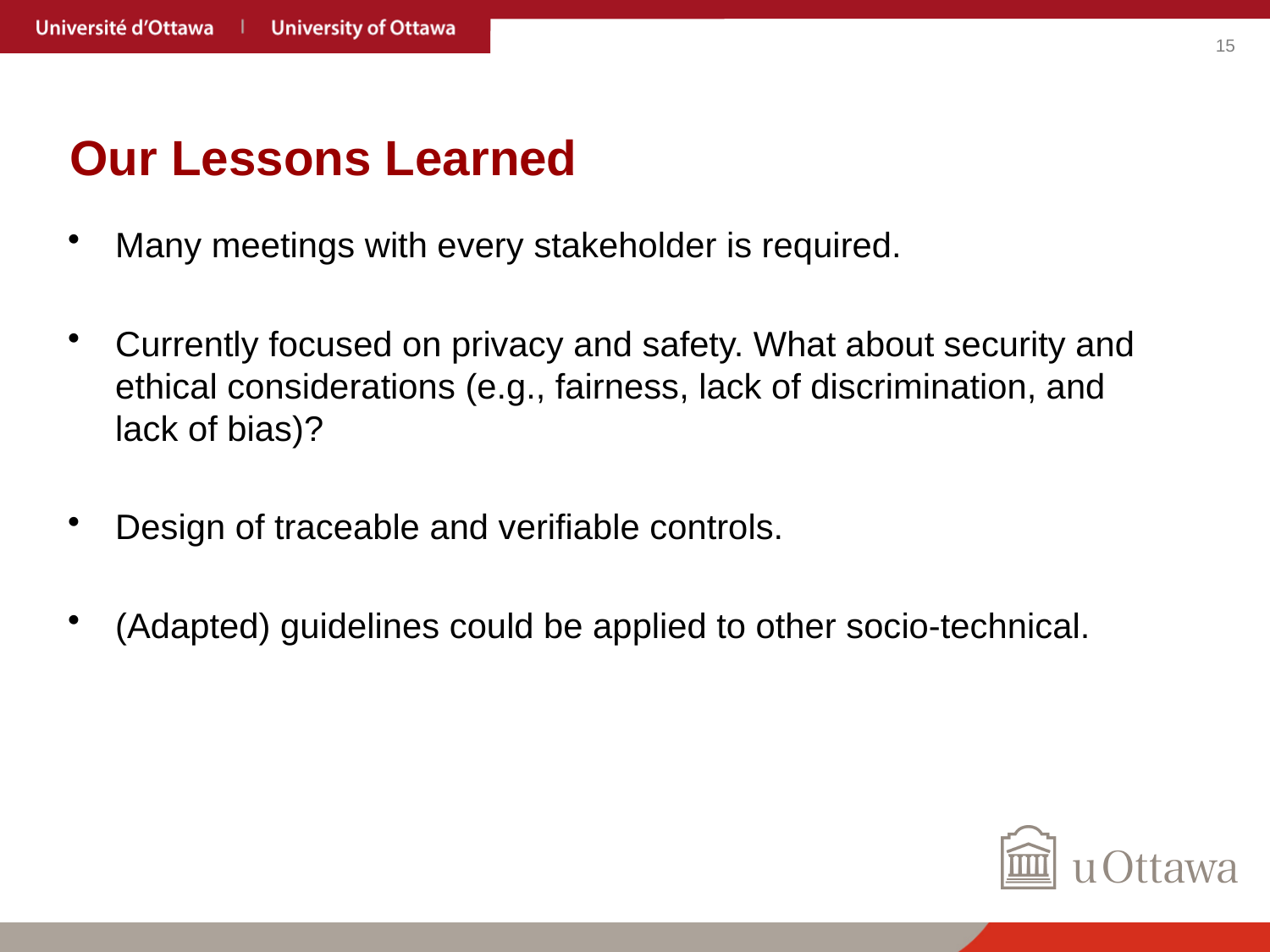

# Our Lessons Learned
Many meetings with every stakeholder is required.

Currently focused on privacy and safety. What about security and ethical considerations (e.g., fairness, lack of discrimination, and lack of bias)?

Design of traceable and verifiable controls.

(Adapted) guidelines could be applied to other socio-technical.